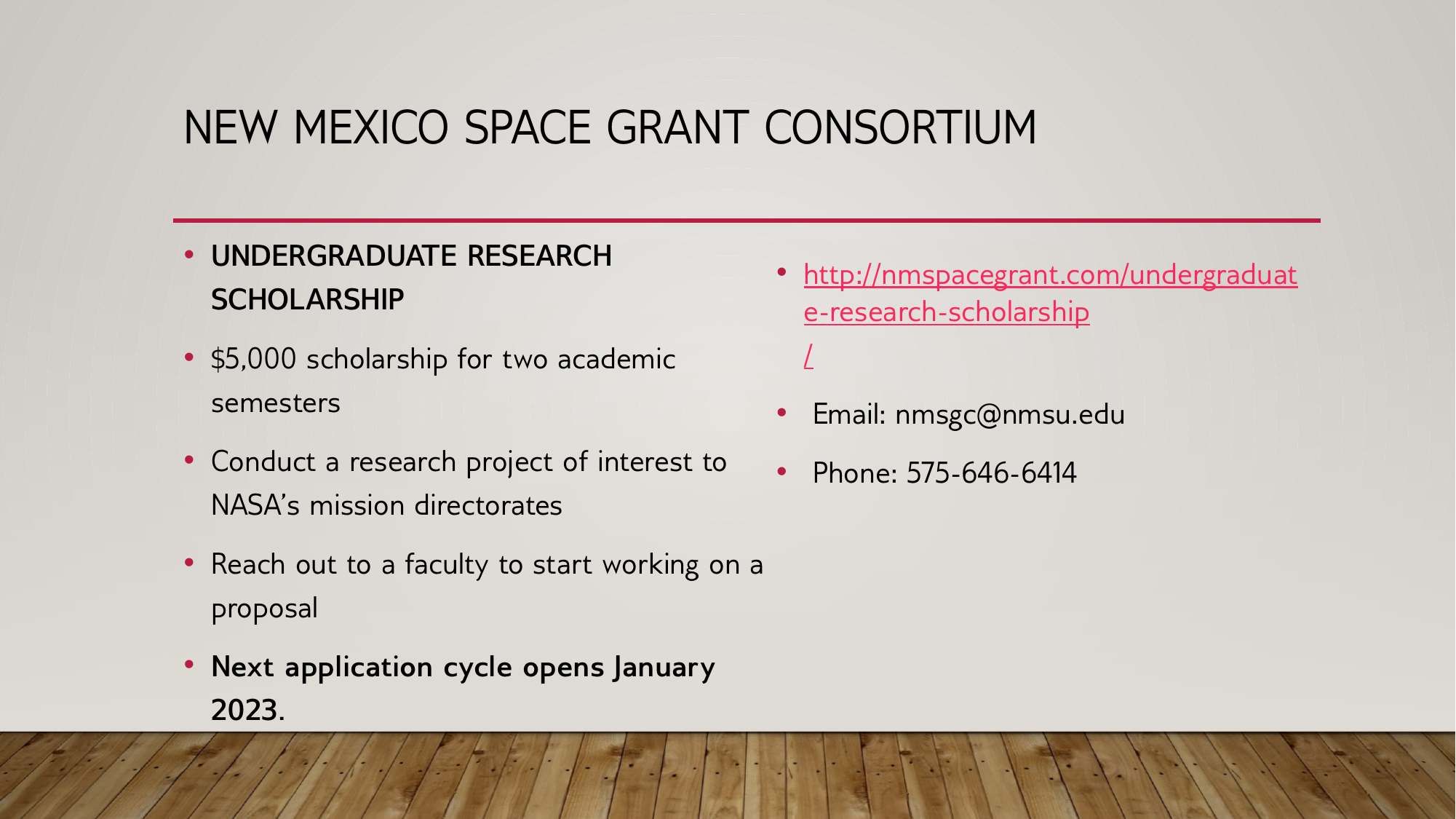

# New Mexico Space Grant Consortium
UNDERGRADUATE RESEARCH SCHOLARSHIP
$5,000 scholarship for two academic semesters
Conduct a research project of interest to NASA’s mission directorates
Reach out to a faculty to start working on a proposal
Next application cycle opens January 2023.
http://nmspacegrant.com/undergraduate-research-scholarship/
 Email: nmsgc@nmsu.edu
 Phone: 575-646-6414